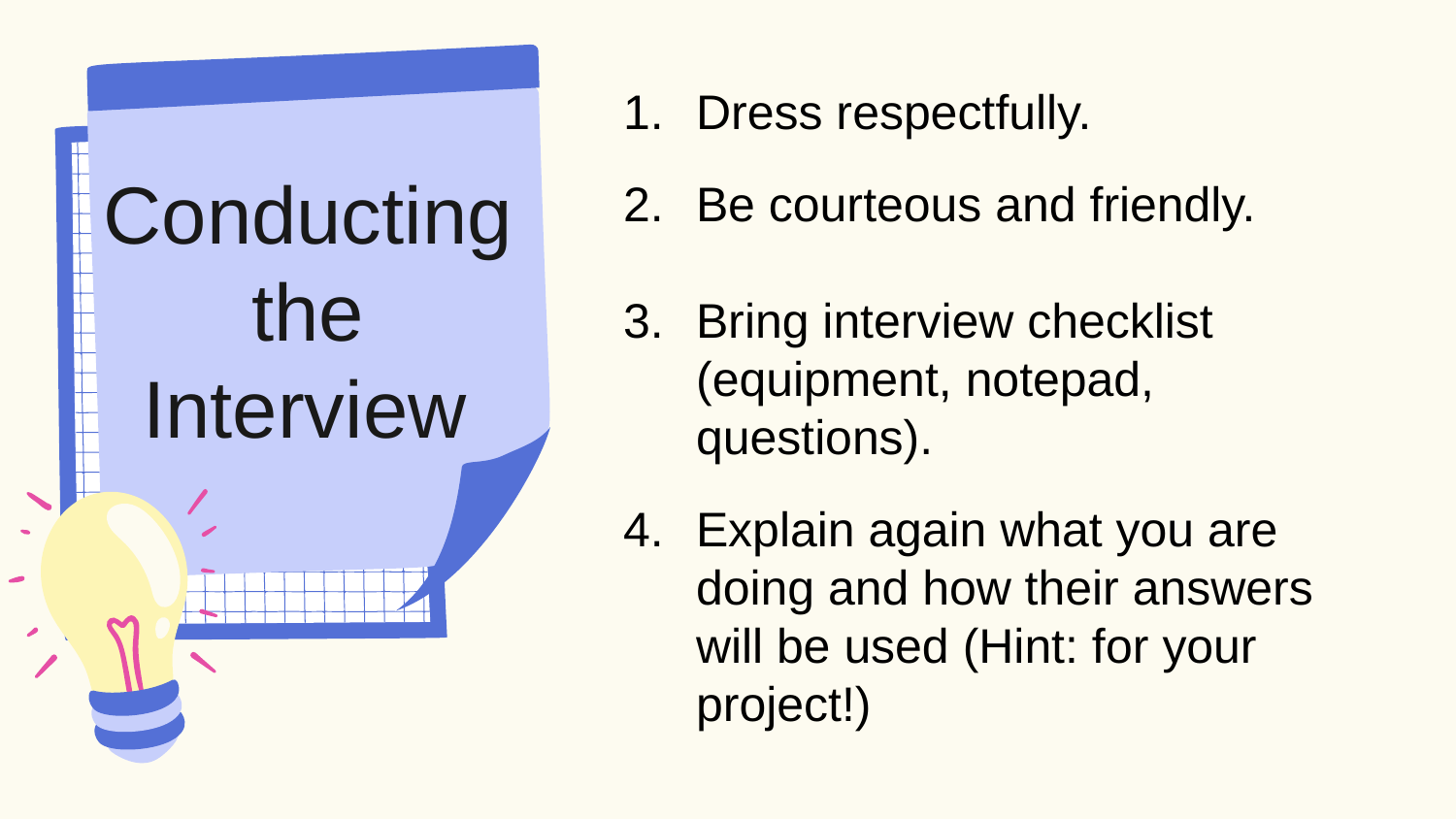

Dress respectfully.

Be courteous and friendly.

Bring interview checklist (equipment, notepad, questions).

Explain again what you are doing and how their answers will be used (Hint: for your project!)

Conducting the Interview (1 of 2)